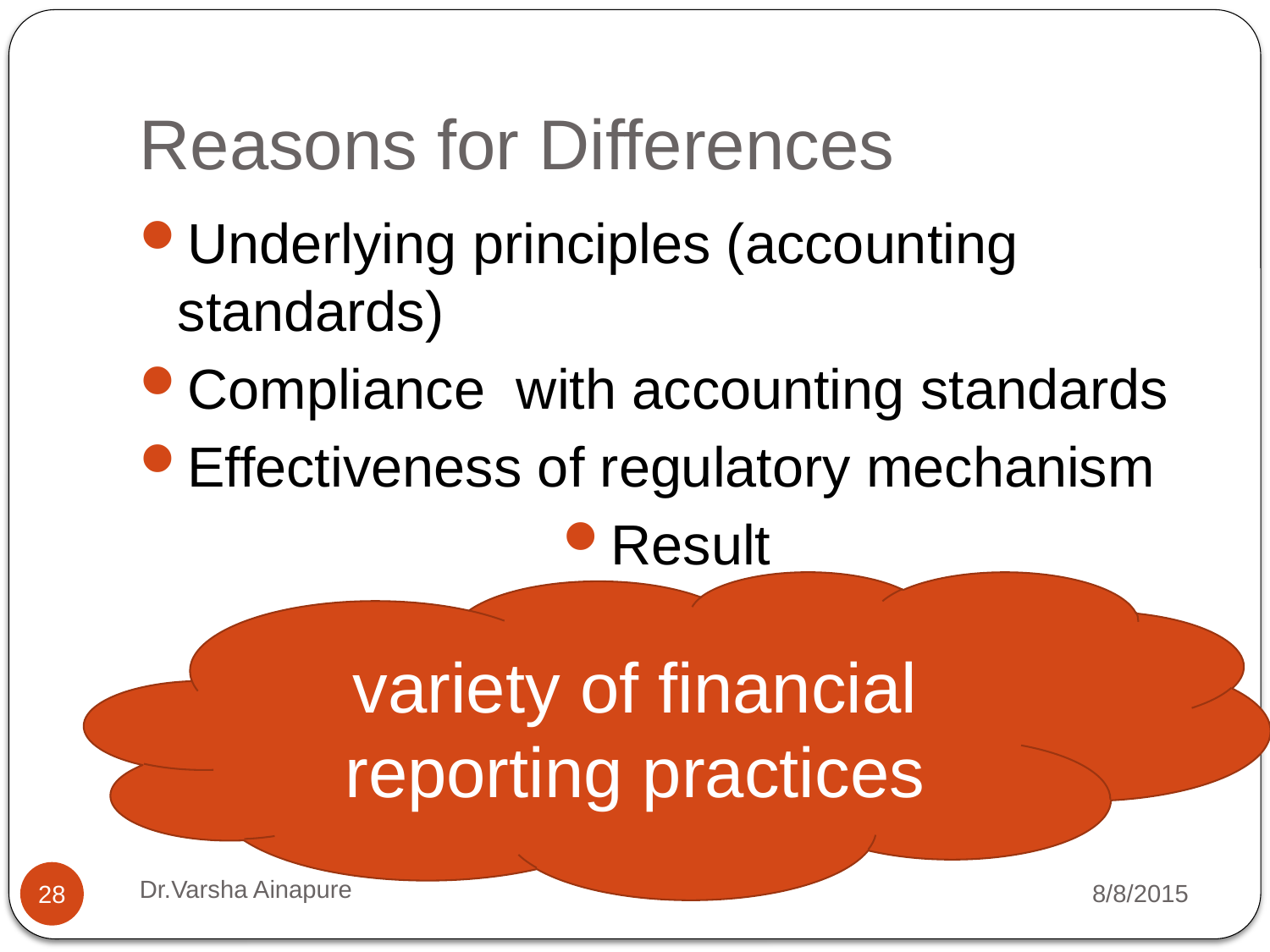

# Reasons for Differences
Underlying principles (accounting standards)
Compliance  with accounting standards
Effectiveness of regulatory mechanism
Result

variety of financial reporting practices
Dr.Varsha Ainapure
8/8/2015
28